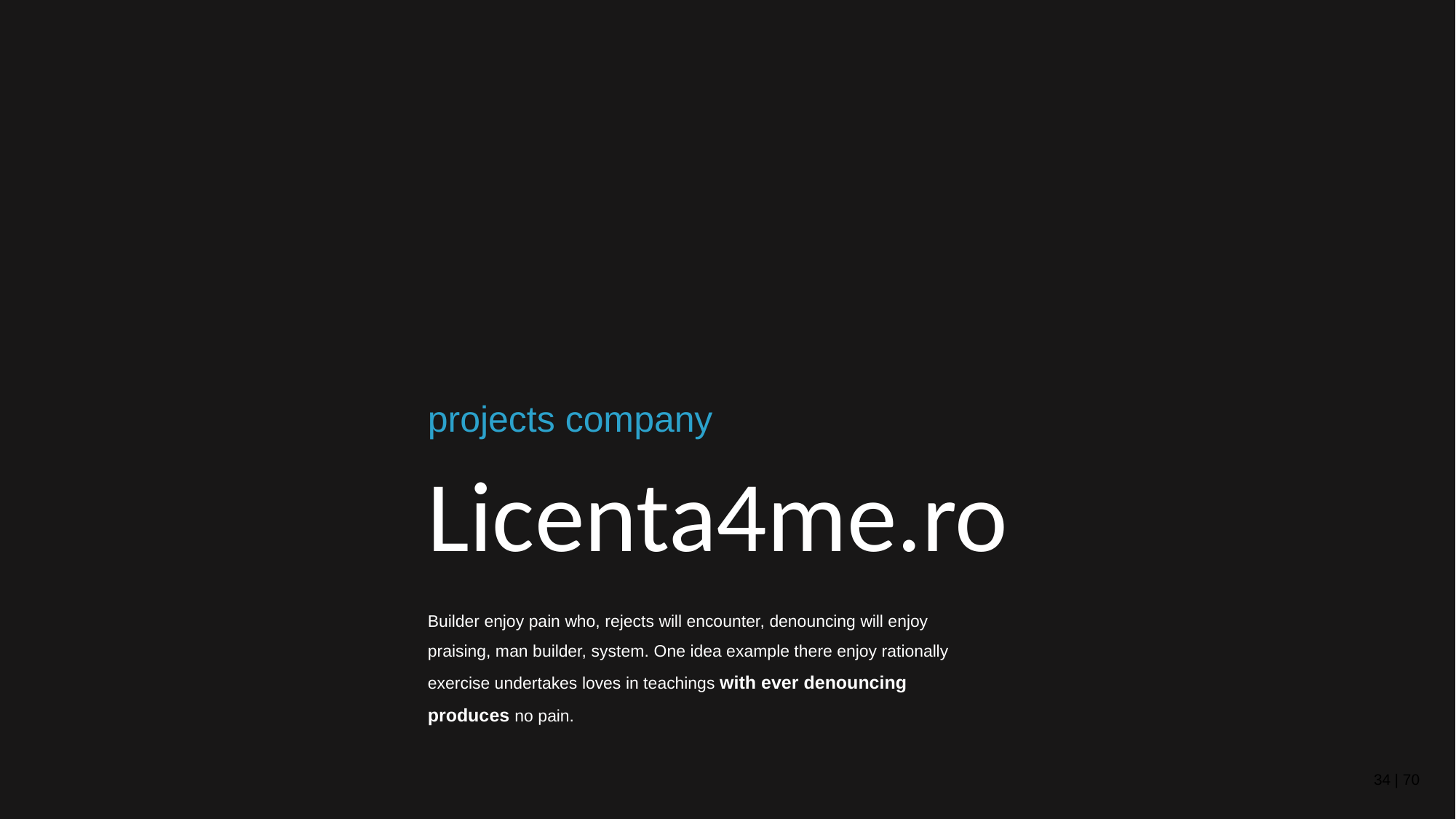

projects company
Licenta4me.ro
Builder enjoy pain who, rejects will encounter, denouncing will enjoy praising, man builder, system. One idea example there enjoy rationally exercise undertakes loves in teachings with ever denouncing produces no pain.